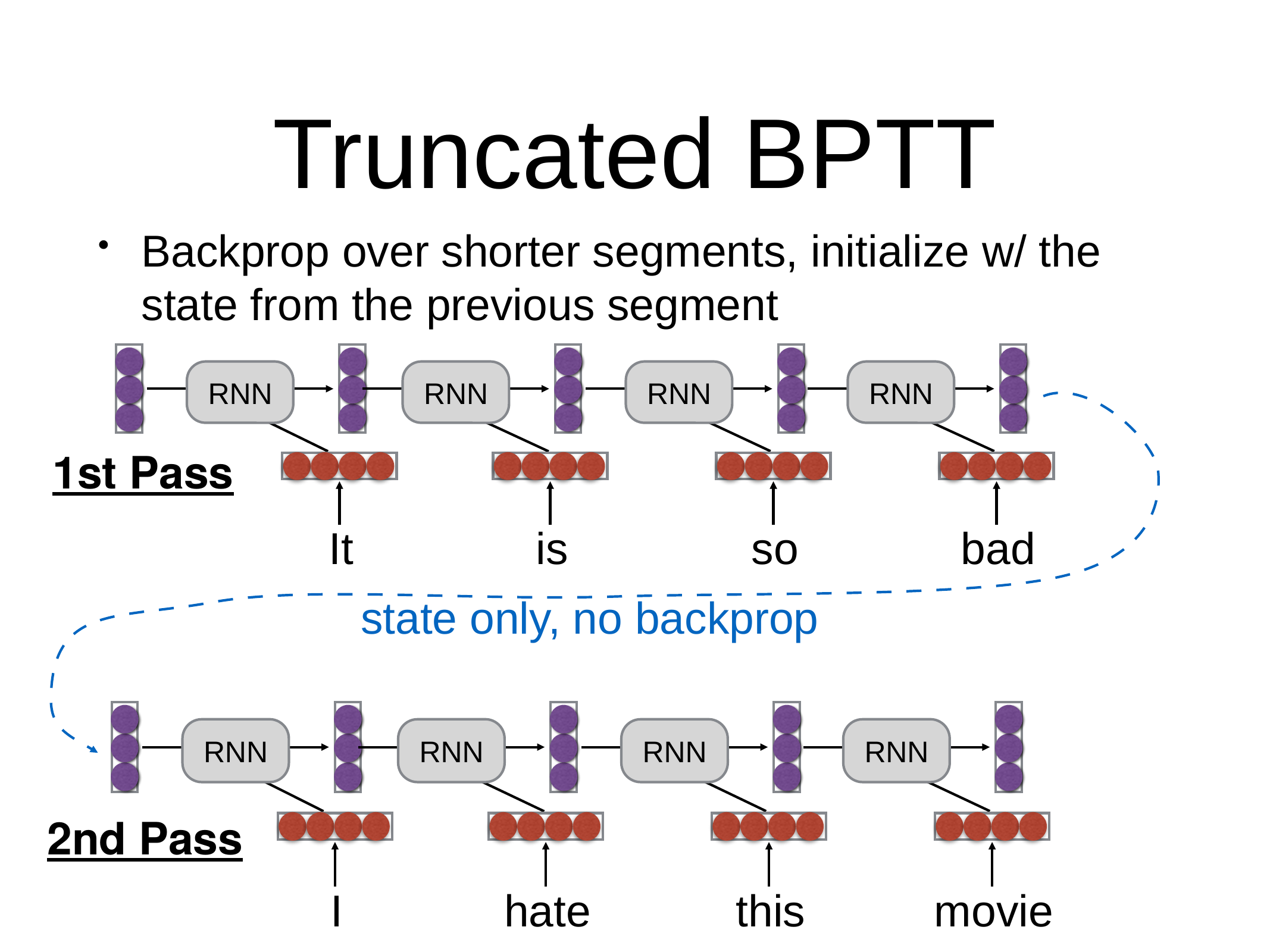

# Truncated BPTT
Backprop over shorter segments, initialize w/ the state from the previous segment

RNN
RNN
RNN
RNN

1st Pass

It
is
so
bad
state only, no backprop

RNN
RNN
RNN
RNN

2nd Pass

I
hate
this
movie